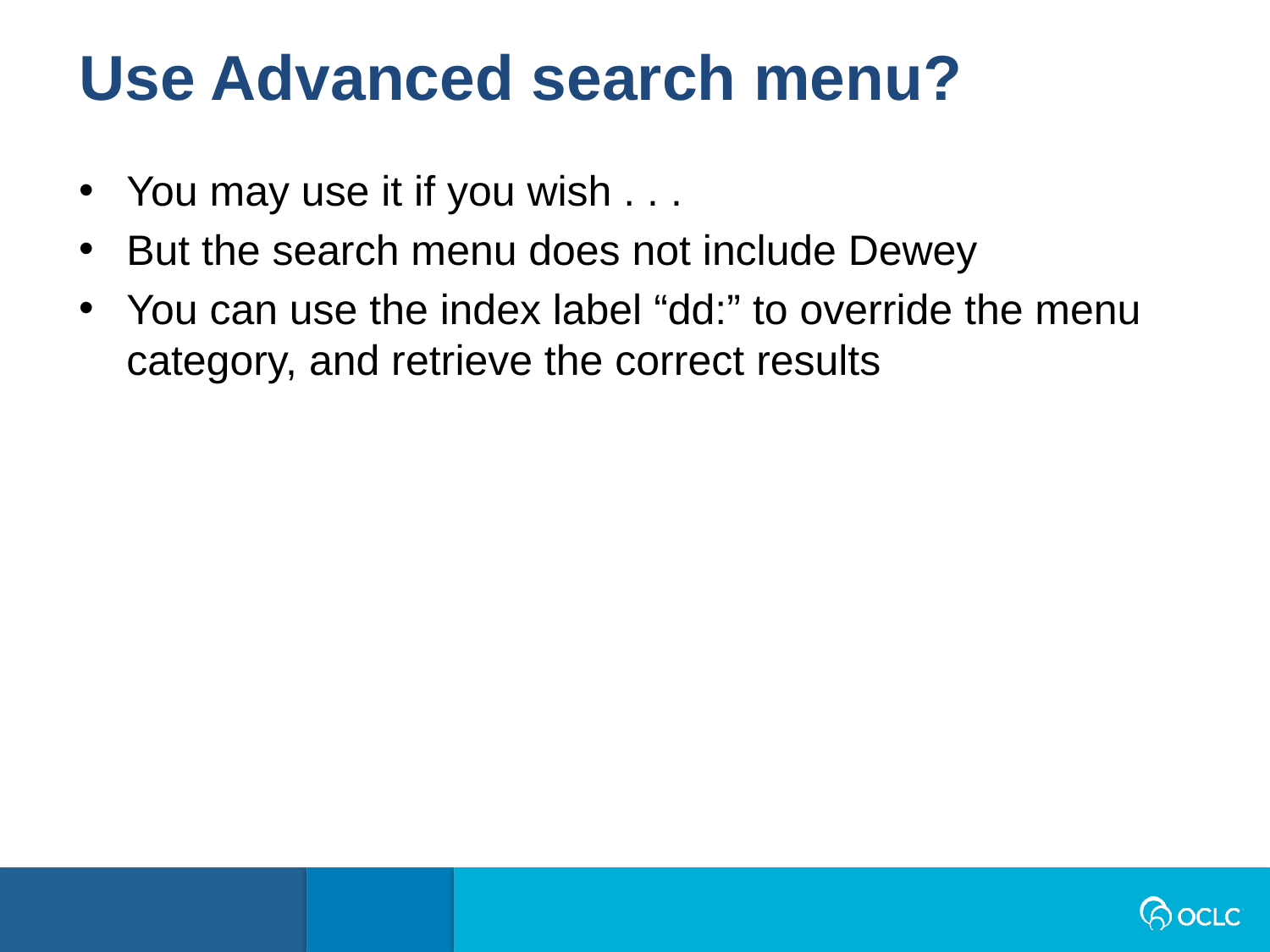

Use Advanced search menu?
You may use it if you wish . . .
But the search menu does not include Dewey
You can use the index label “dd:” to override the menu category, and retrieve the correct results